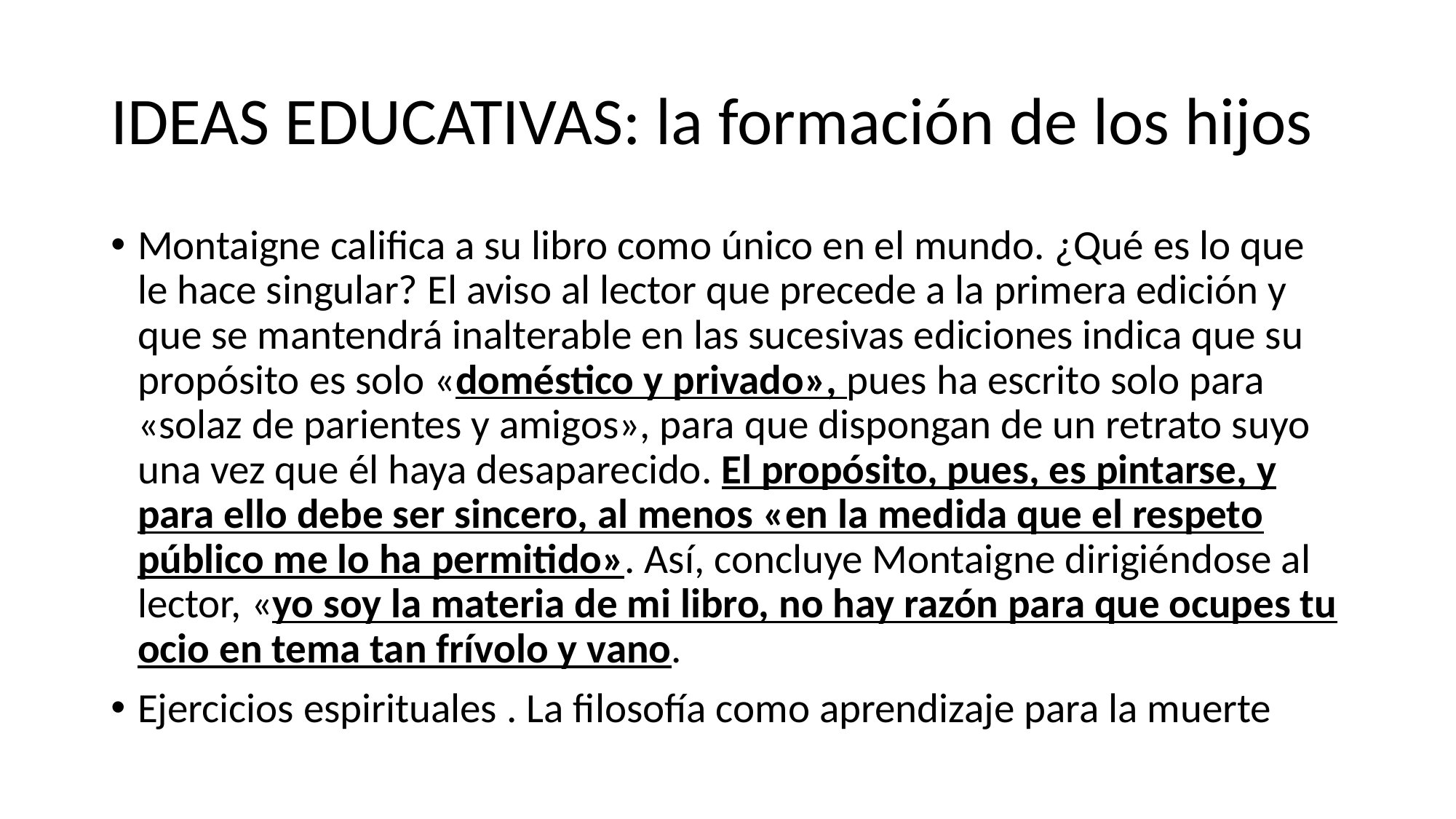

# IDEAS EDUCATIVAS: la formación de los hijos
Montaigne califica a su libro como único en el mundo. ¿Qué es lo que le hace singular? El aviso al lector que precede a la primera edición y que se mantendrá inalterable en las sucesivas ediciones indica que su propósito es solo «doméstico y privado», pues ha escrito solo para «solaz de parientes y amigos», para que dispongan de un retrato suyo una vez que él haya desaparecido. El propósito, pues, es pintarse, y para ello debe ser sincero, al menos «en la medida que el respeto público me lo ha permitido». Así, concluye Montaigne dirigiéndose al lector, «yo soy la materia de mi libro, no hay razón para que ocupes tu ocio en tema tan frívolo y vano.
Ejercicios espirituales . La filosofía como aprendizaje para la muerte